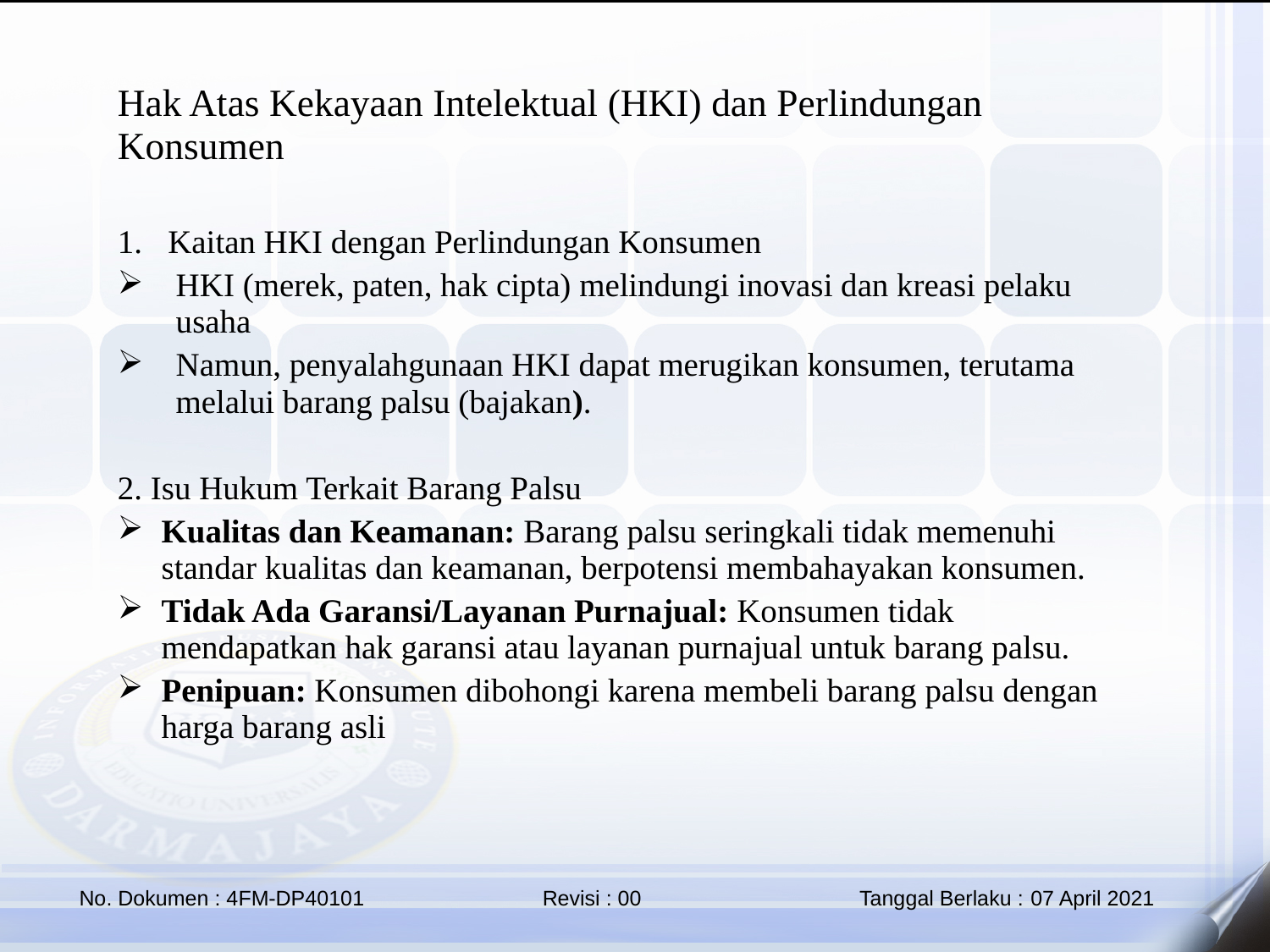

Hak Atas Kekayaan Intelektual (HKI) dan Perlindungan Konsumen

Kaitan HKI dengan Perlindungan Konsumen
HKI (merek, paten, hak cipta) melindungi inovasi dan kreasi pelaku usaha
Namun, penyalahgunaan HKI dapat merugikan konsumen, terutama melalui barang palsu (bajakan).

2. Isu Hukum Terkait Barang Palsu
Kualitas dan Keamanan: Barang palsu seringkali tidak memenuhi standar kualitas dan keamanan, berpotensi membahayakan konsumen.
Tidak Ada Garansi/Layanan Purnajual: Konsumen tidak mendapatkan hak garansi atau layanan purnajual untuk barang palsu.
Penipuan: Konsumen dibohongi karena membeli barang palsu dengan harga barang asli